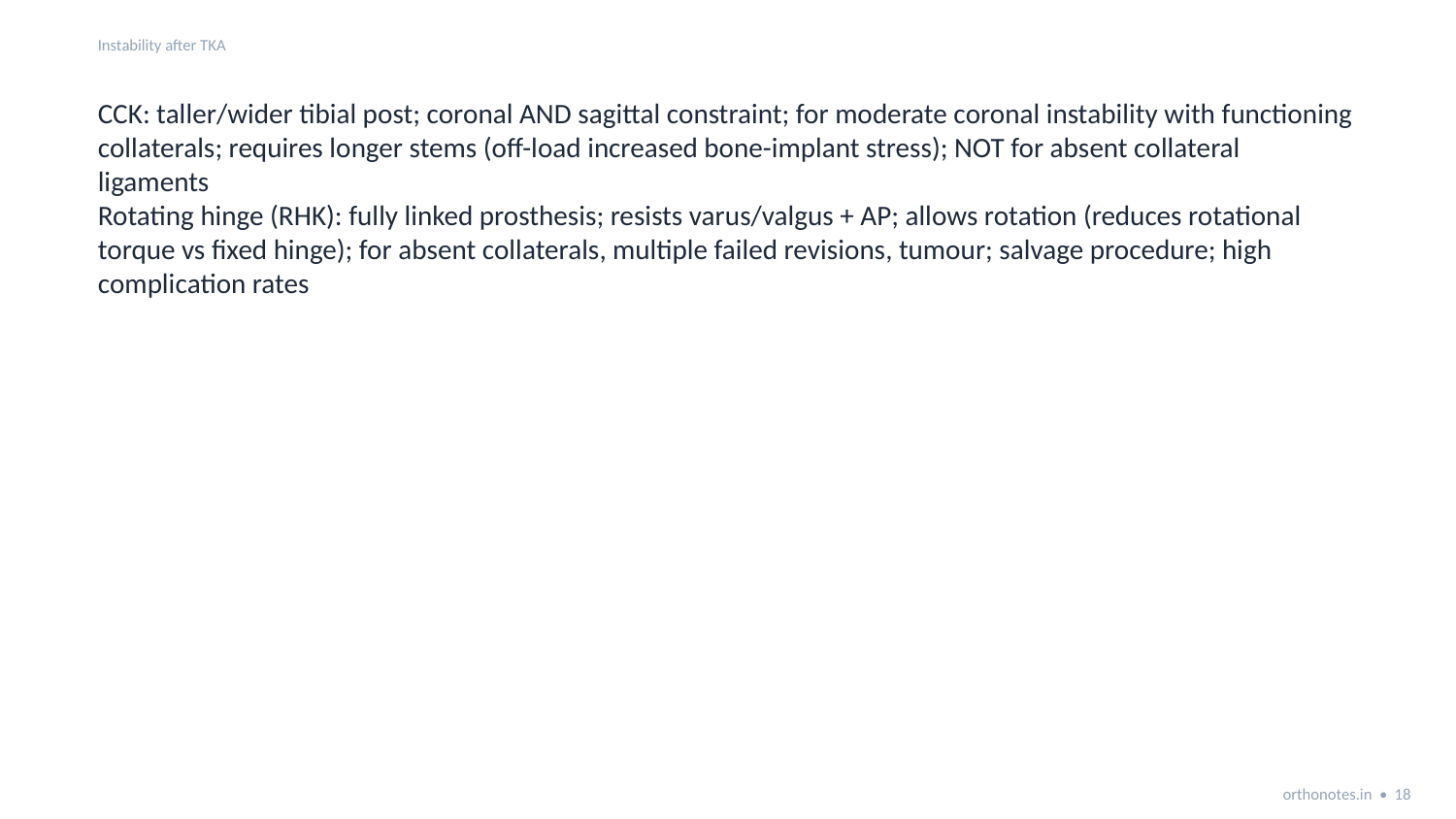

Instability after TKA
CCK: taller/wider tibial post; coronal AND sagittal constraint; for moderate coronal instability with functioning collaterals; requires longer stems (off-load increased bone-implant stress); NOT for absent collateral ligaments
Rotating hinge (RHK): fully linked prosthesis; resists varus/valgus + AP; allows rotation (reduces rotational torque vs fixed hinge); for absent collaterals, multiple failed revisions, tumour; salvage procedure; high complication rates
orthonotes.in  •  18